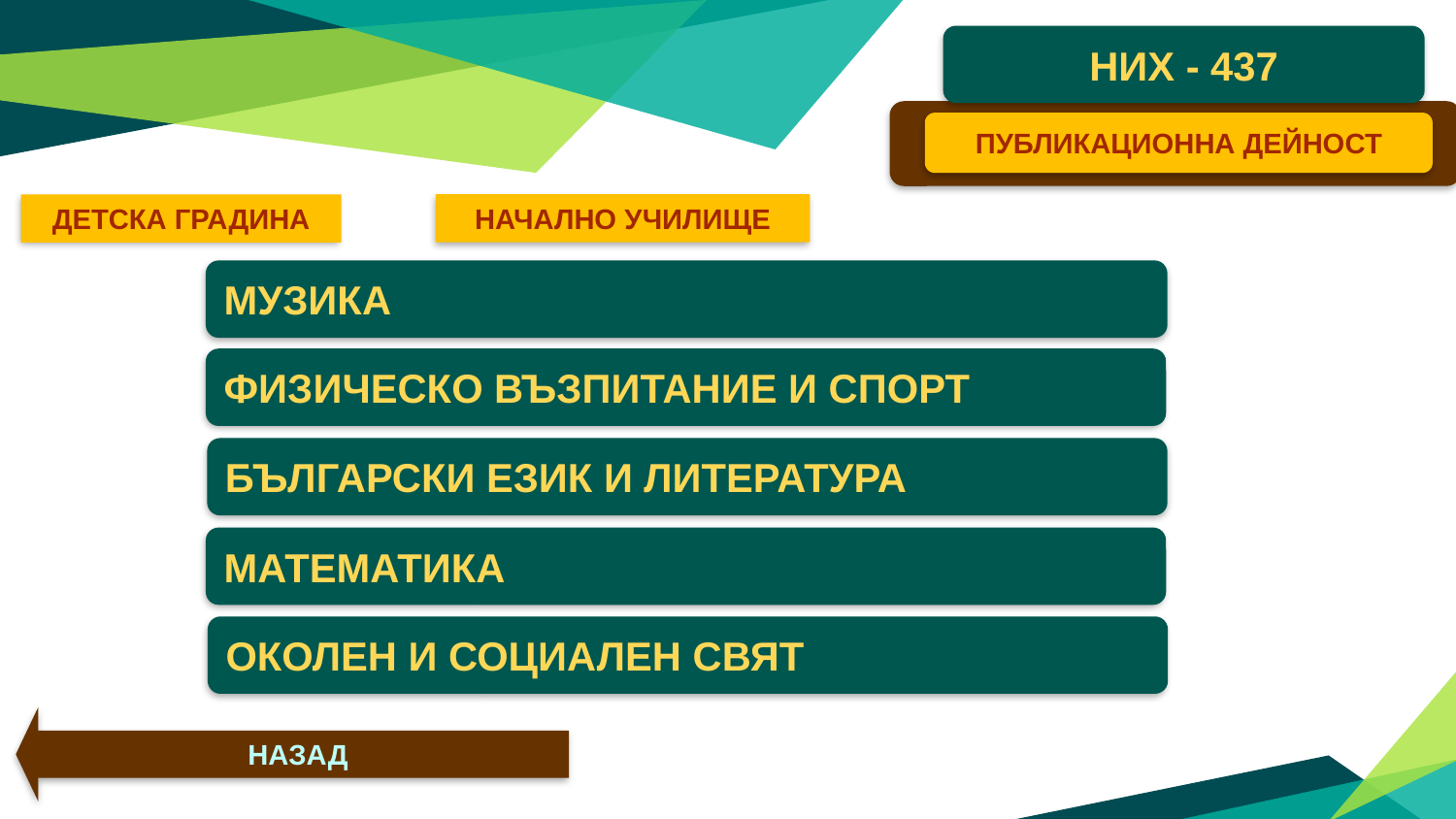

НИХ - 437

ПУБЛИКАЦИОННА ДЕЙНОСТ
НАЧАЛНО УЧИЛИЩЕ
ДЕТСКА ГРАДИНА
МУЗИКА
ФИЗИЧЕСКО ВЪЗПИТАНИЕ И СПОРТ
БЪЛГАРСКИ ЕЗИК И ЛИТЕРАТУРА
МАТЕМАТИКА
ОКОЛЕН И СОЦИАЛЕН СВЯТ
НАЗАД